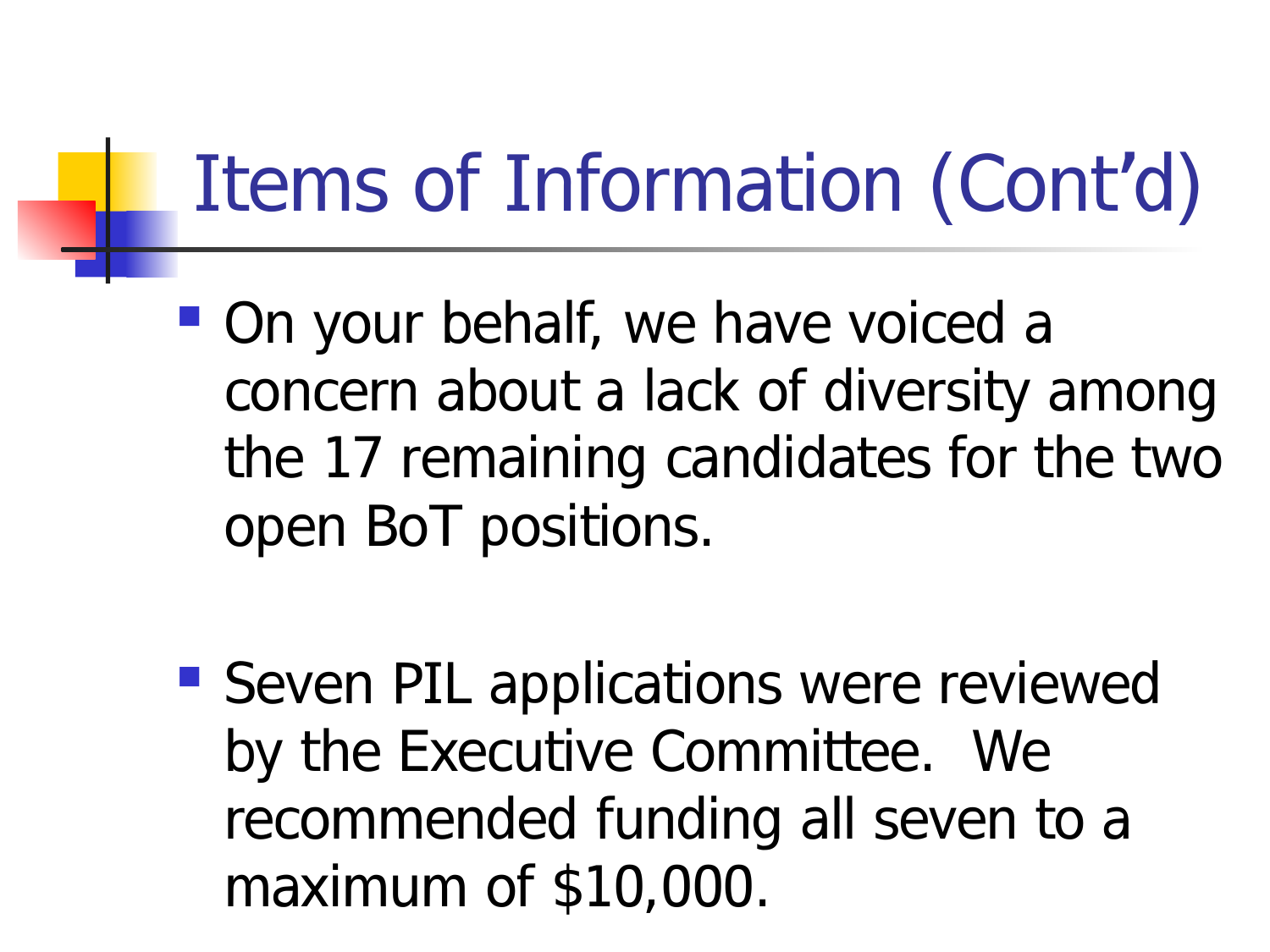

# Items of Information (Cont’d)
On your behalf, we have voiced a concern about a lack of diversity among the 17 remaining candidates for the two open BoT positions.

Seven PIL applications were reviewed by the Executive Committee.  We recommended funding all seven to a maximum of $10,000.